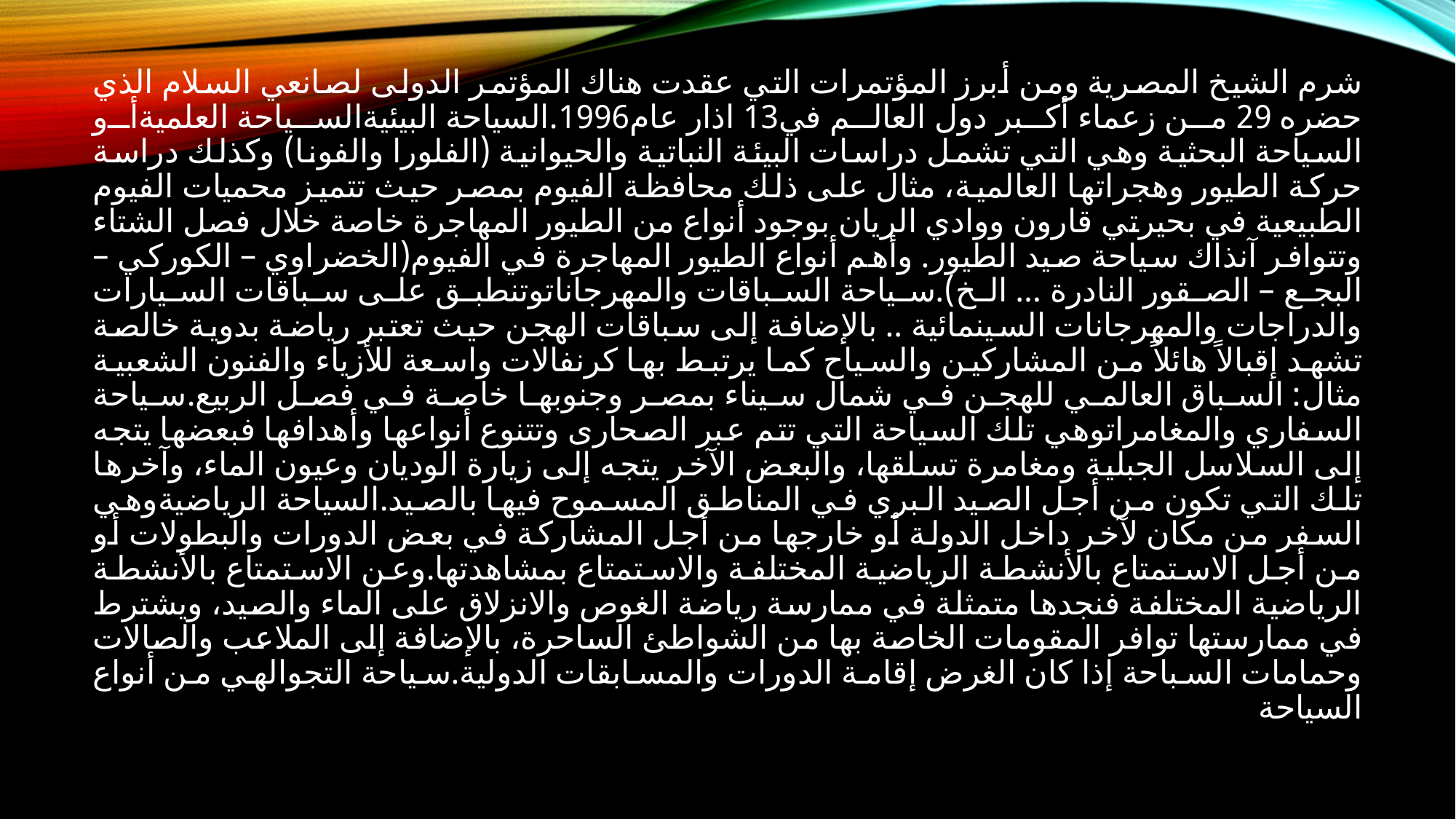

شرم الشيخ المصرية ومن أبرز المؤتمرات التي عقدت هناك المؤتمر الدولى لصانعي السلام الذي حضره 29 من زعماء أكبر دول العالم في13 اذار عام1996.السياحة البيئيةالسياحة العلميةأو السياحة البحثية وهي التي تشمل دراسات البيئة النباتية والحيوانية (الفلورا والفونا) وكذلك دراسة حركة الطيور وهجراتها العالمية، مثال على ذلك محافظة الفيوم بمصر حيث تتميز محميات الفيوم الطبيعية في بحيرتي قارون ووادي الريان بوجود أنواع من الطيور المهاجرة خاصة خلال فصل الشتاء وتتوافر آنذاك سياحة صيد الطيور. وأهم أنواع الطيور المهاجرة في الفيوم(الخضراوي – الكوركي – البجع – الصقور النادرة … الخ).سياحة السباقات والمهرجاناتوتنطبق على سباقات السيارات والدراجات والمهرجانات السينمائية .. بالإضافة إلى سباقات الهجن حيث تعتبر رياضة بدوية خالصة تشهد إقبالاً هائلاً من المشاركين والسياح كما يرتبط بها كرنفالات واسعة للأزياء والفنون الشعبية مثال: السباق العالمي للهجن في شمال سيناء بمصر وجنوبها خاصة في فصل الربيع.سياحة السفاري والمغامراتوهي تلك السياحة التي تتم عبر الصحارى وتتنوع أنواعها وأهدافها فبعضها يتجه إلى السلاسل الجبلية ومغامرة تسلقها، والبعض الآخر يتجه إلى زيارة الوديان وعيون الماء، وآخرها تلك التي تكون من أجل الصيد البري في المناطق المسموح فيها بالصيد.السياحة الرياضيةوهي السفر من مكان لآخر داخل الدولة أو خارجها من أجل المشاركة في بعض الدورات والبطولات أو من أجل الاستمتاع بالأنشطة الرياضية المختلفة والاستمتاع بمشاهدتها.وعن الاستمتاع بالأنشطة الرياضية المختلفة فنجدها متمثلة في ممارسة رياضة الغوص والانزلاق على الماء والصيد، ويشترط في ممارستها توافر المقومات الخاصة بها من الشواطئ الساحرة، بالإضافة إلى الملاعب والصالات وحمامات السباحة إذا كان الغرض إقامة الدورات والمسابقات الدولية.سياحة التجوالهي من أنواع السياحة